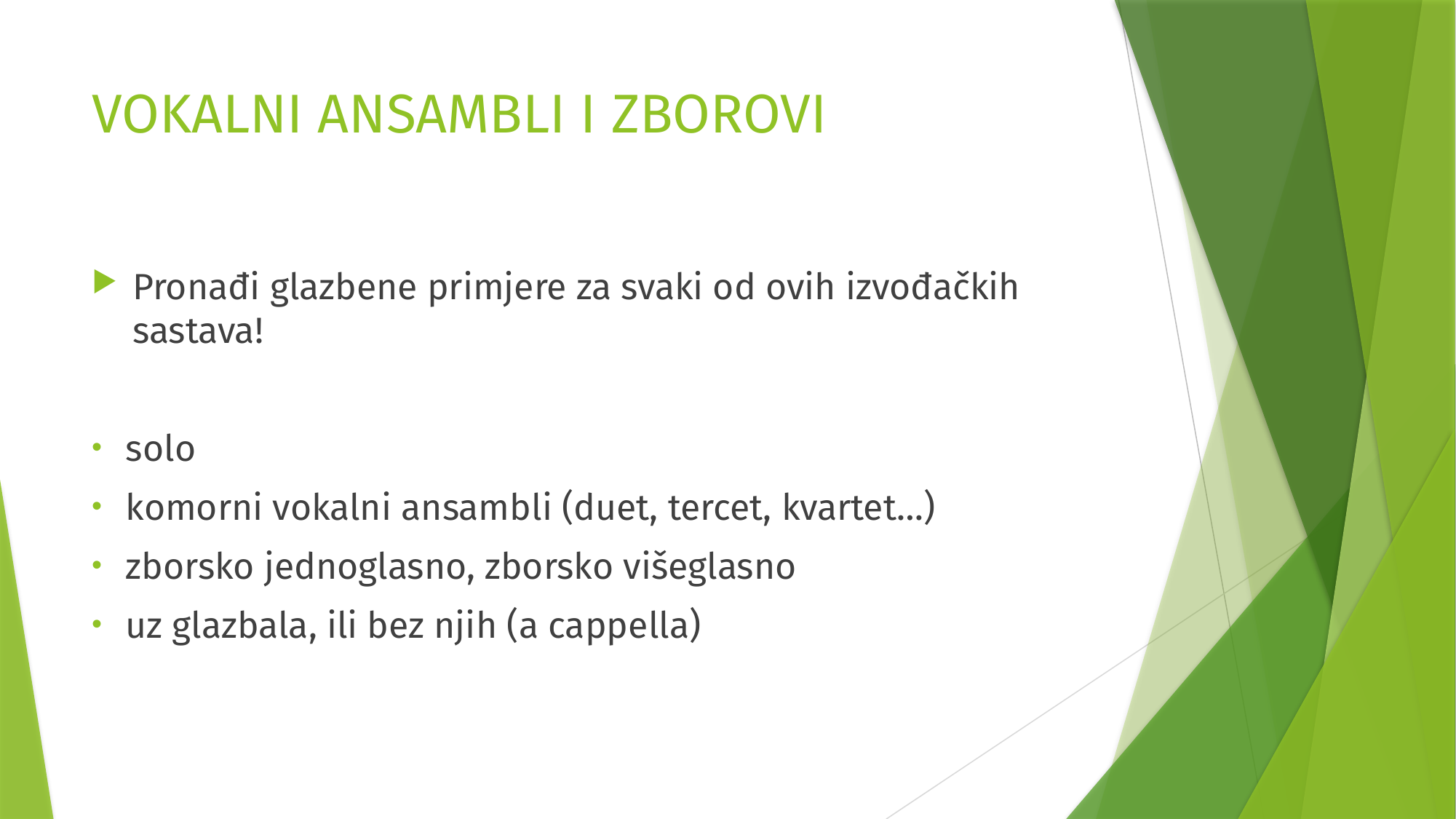

# VOKALNI ANSAMBLI I ZBOROVI
Pronađi glazbene primjere za svaki od ovih izvođačkih sastava!

solo
komorni vokalni ansambli (duet, tercet, kvartet…)
zborsko jednoglasno, zborsko višeglasno
uz glazbala, ili bez njih (a cappella)